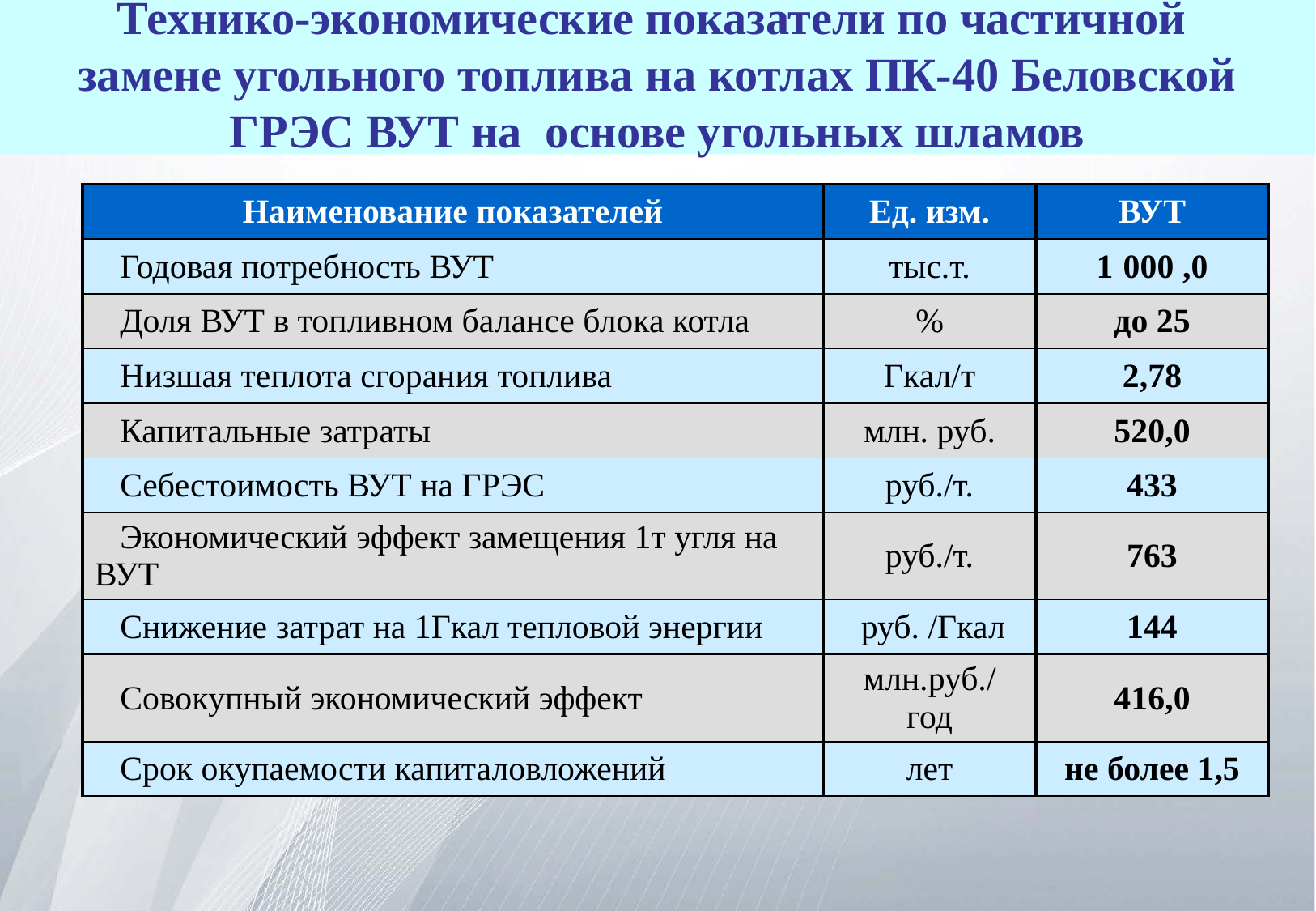

# Технико-экономические показатели по частичной замене угольного топлива на котлах ПК-40 Беловской ГРЭС ВУТ на  основе угольных шламов
| Наименование показателей | Ед. изм. | ВУТ |
| --- | --- | --- |
| Годовая потребность ВУТ | тыс.т. | 1 000 ,0 |
| Доля ВУТ в топливном балансе блока котла | % | до 25 |
| Низшая теплота сгорания топлива | Гкал/т | 2,78 |
| Капитальные затраты | млн. руб. | 520,0 |
| Себестоимость ВУТ на ГРЭС | руб./т. | 433 |
| Экономический эффект замещения 1т угля на ВУТ | руб./т. | 763 |
| Снижение затрат на 1Гкал тепловой энергии | руб. /Гкал | 144 |
| Совокупный экономический эффект | млн.руб./ год | 416,0 |
| Срок окупаемости капиталовложений | лет | не более 1,5 |